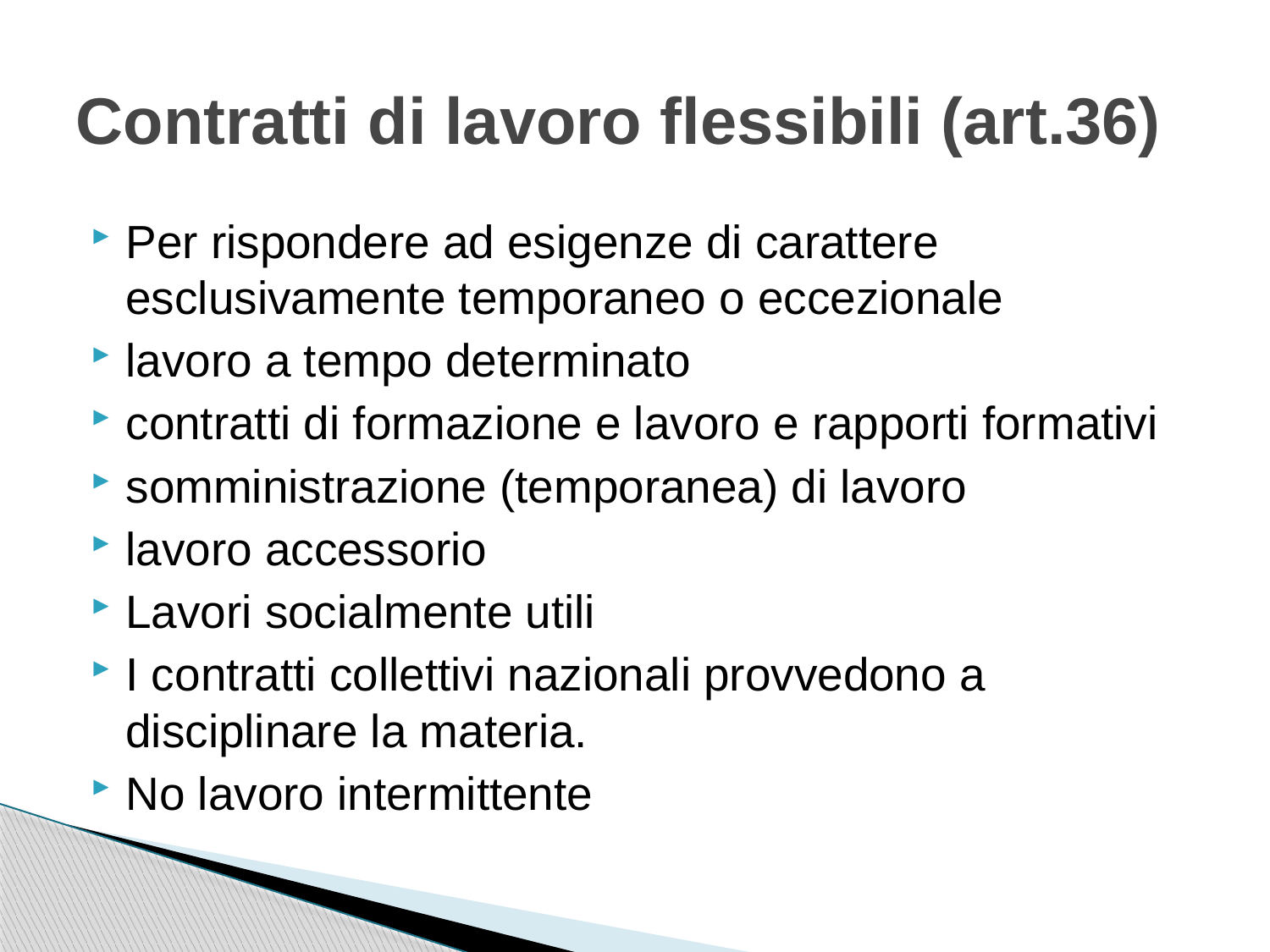

# Contratti di lavoro flessibili (art.36)
Per rispondere ad esigenze di carattere esclusivamente temporaneo o eccezionale
lavoro a tempo determinato
contratti di formazione e lavoro e rapporti formativi
somministrazione (temporanea) di lavoro
lavoro accessorio
Lavori socialmente utili
I contratti collettivi nazionali provvedono a disciplinare la materia.
No lavoro intermittente